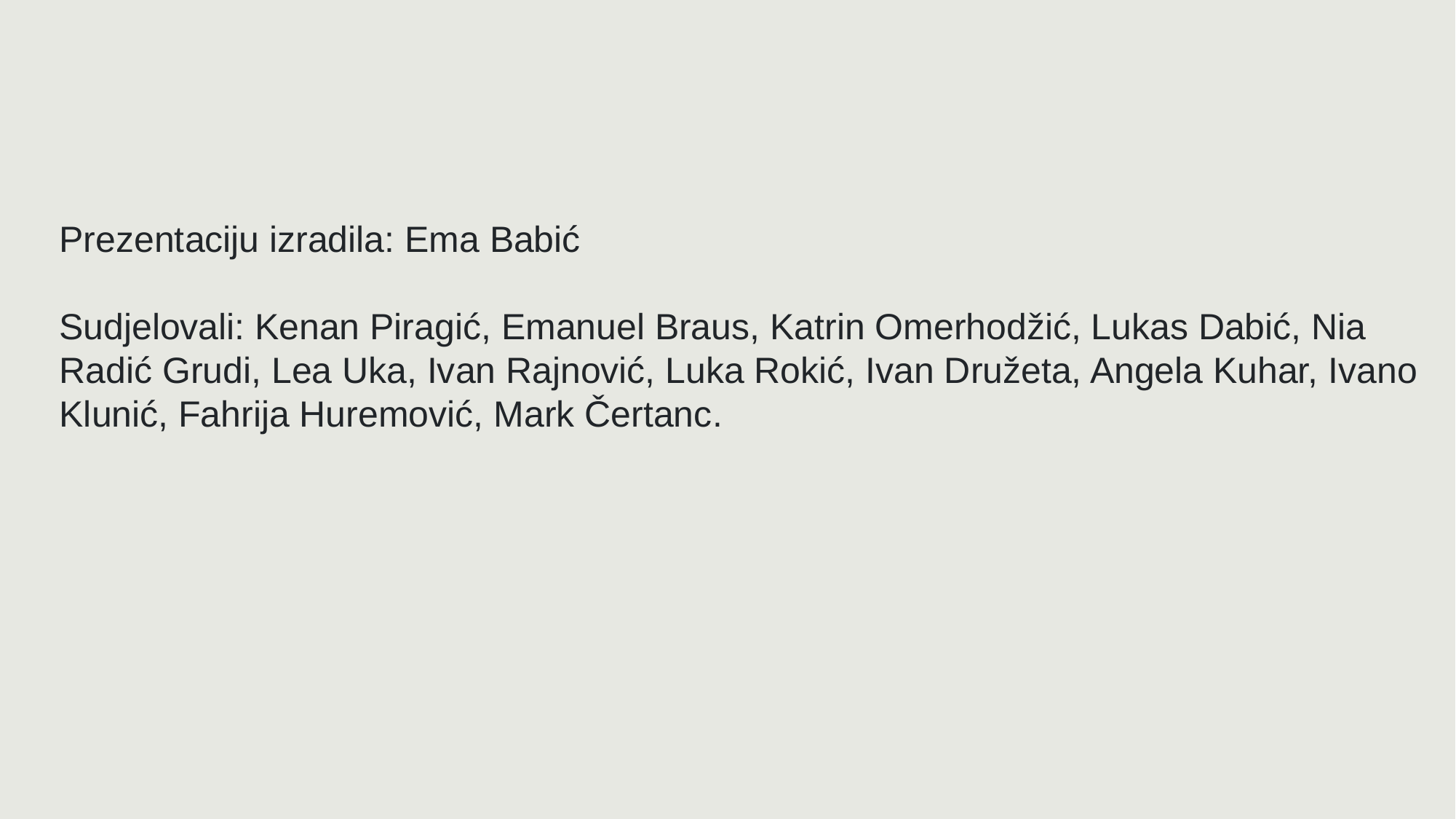

Prezentaciju izradila: Ema Babić

Sudjelovali: Kenan Piragić, Emanuel Braus, Katrin Omerhodžić, Lukas Dabić, Nia Radić Grudi, Lea Uka, Ivan Rajnović, Luka Rokić, Ivan Družeta, Angela Kuhar, Ivano Klunić, Fahrija Huremović, Mark Čertanc.